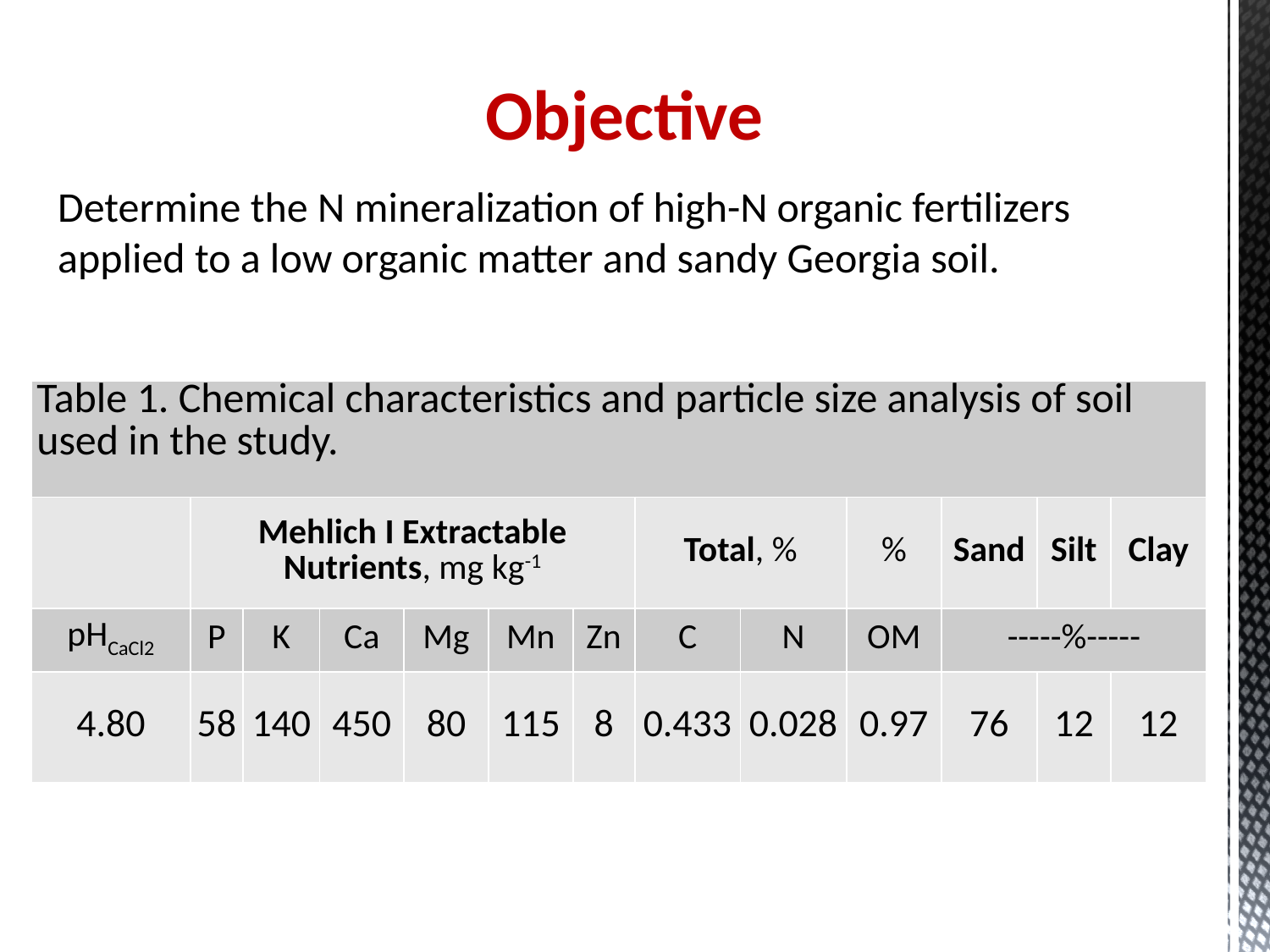

Objective

Determine the N mineralization of high-N organic fertilizers applied to a low organic matter and sandy Georgia soil.

| Table 1. Chemical characteristics and particle size analysis of soil used in the study. |  |  |  |  |  |  |  |  |  |  |  |  |
| --- | --- | --- | --- | --- | --- | --- | --- | --- | --- | --- | --- | --- |
|  | Mehlich I Extractable Nutrients, mg kg-1 |  |  |  |  |  | Total, % |  | % | Sand | Silt | Clay |
| pHCaCl2 | P | K | Ca | Mg | Mn | Zn | C | N | OM | -----%----- |  |  |
| 4.80 | 58 | 140 | 450 | 80 | 115 | 8 | 0.433 | 0.028 | 0.97 | 76 | 12 | 12 |
A study was conducted to determine the rate of N mineralization of organic N following the application of high-N organic fertilizers to a low organic matter and sandy Georgia soil. Three high-N organic fertilizers - blood meal, feather meal, and bone meal, were added to soil at a standard rate of 200 kg N/ha. The amount of N contained in each organic fertilizer was based on the total N content determined by combustion technique. Treated soils or soil blends including untreated soil were incubated for 8 weeks at 25oC and at optimal water content (field capacity). Each soil blend will be sampled on a bi-weekly basis and subsequently analyzed for total N and inorganic N (NH4 and NO3).   The collected soils will also be extracted of peptides and analyzed by HPLC and MALDI-MS to evaluate the profile of protein degradation and mineralization. Nitrogen mass balance will be calculated at each sampling period.